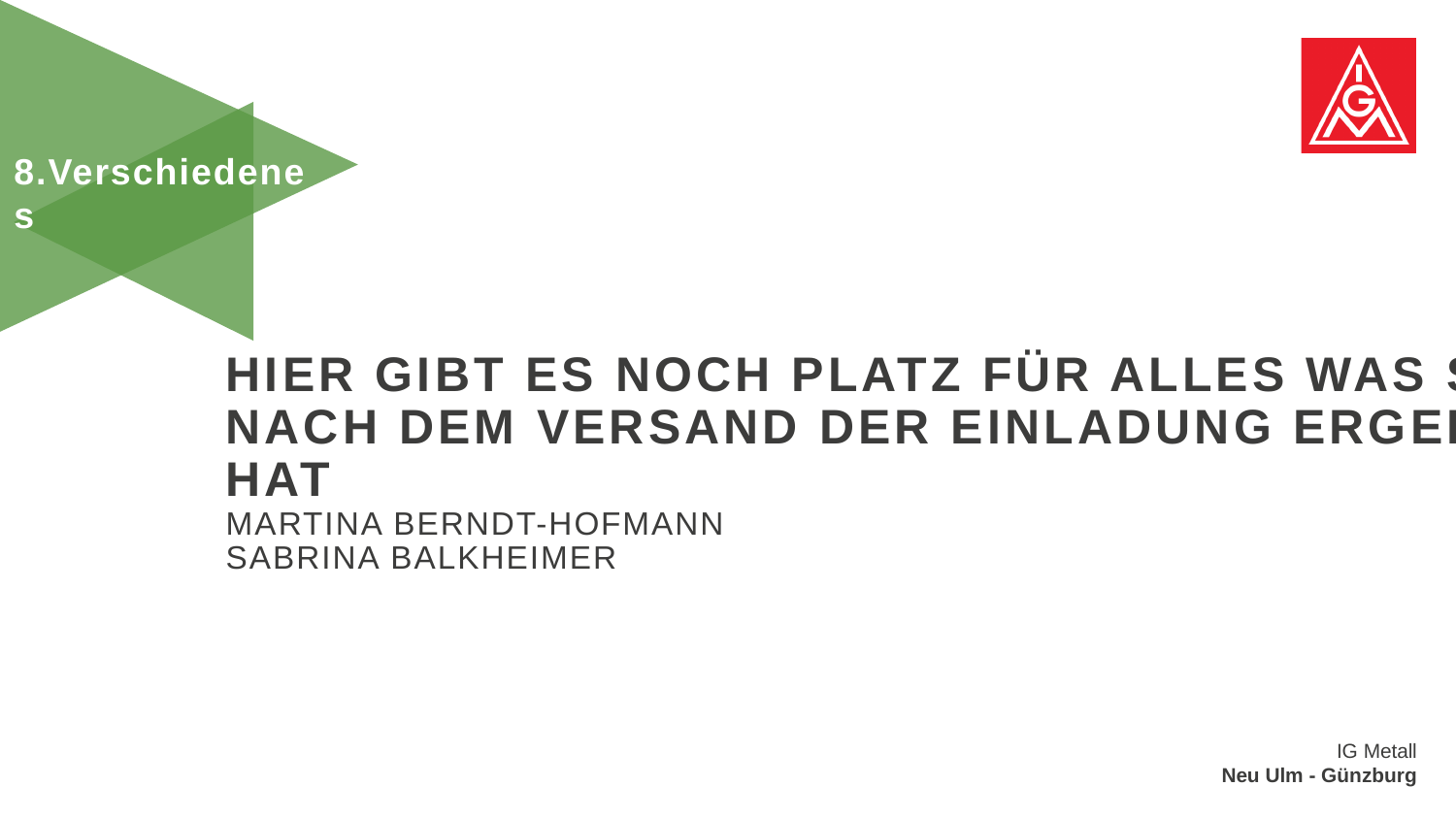

8.Verschiedenes
# Hier gibt es noch platz für alles was sich nach dem versand der einladung ergeben hat martina berndt-hofmann sabrina balkheimer